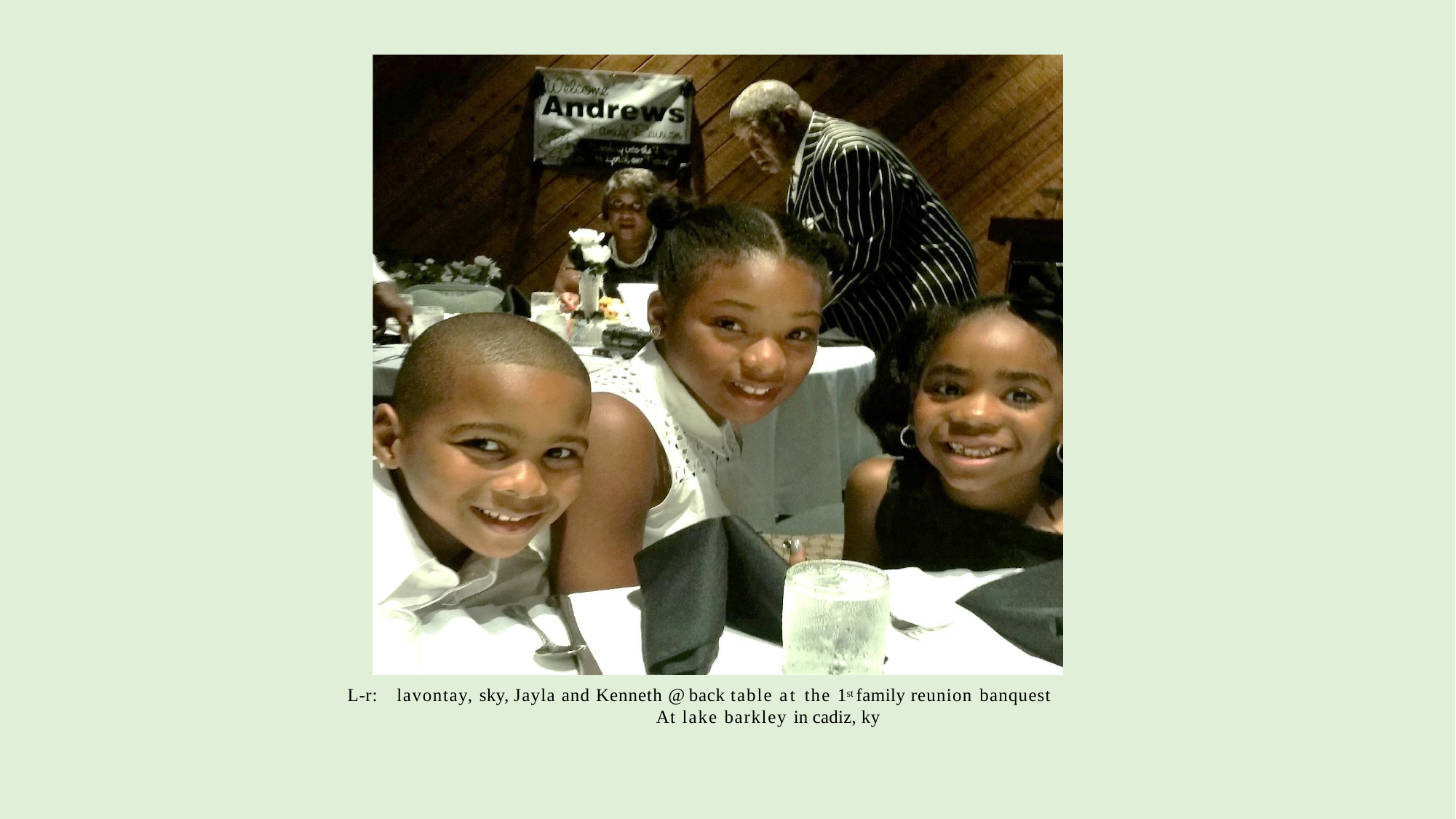

L-r:	lavontay, sky, Jayla and Kenneth @ back table at the 1st family reunion banquest
At lake barkley in cadiz, ky